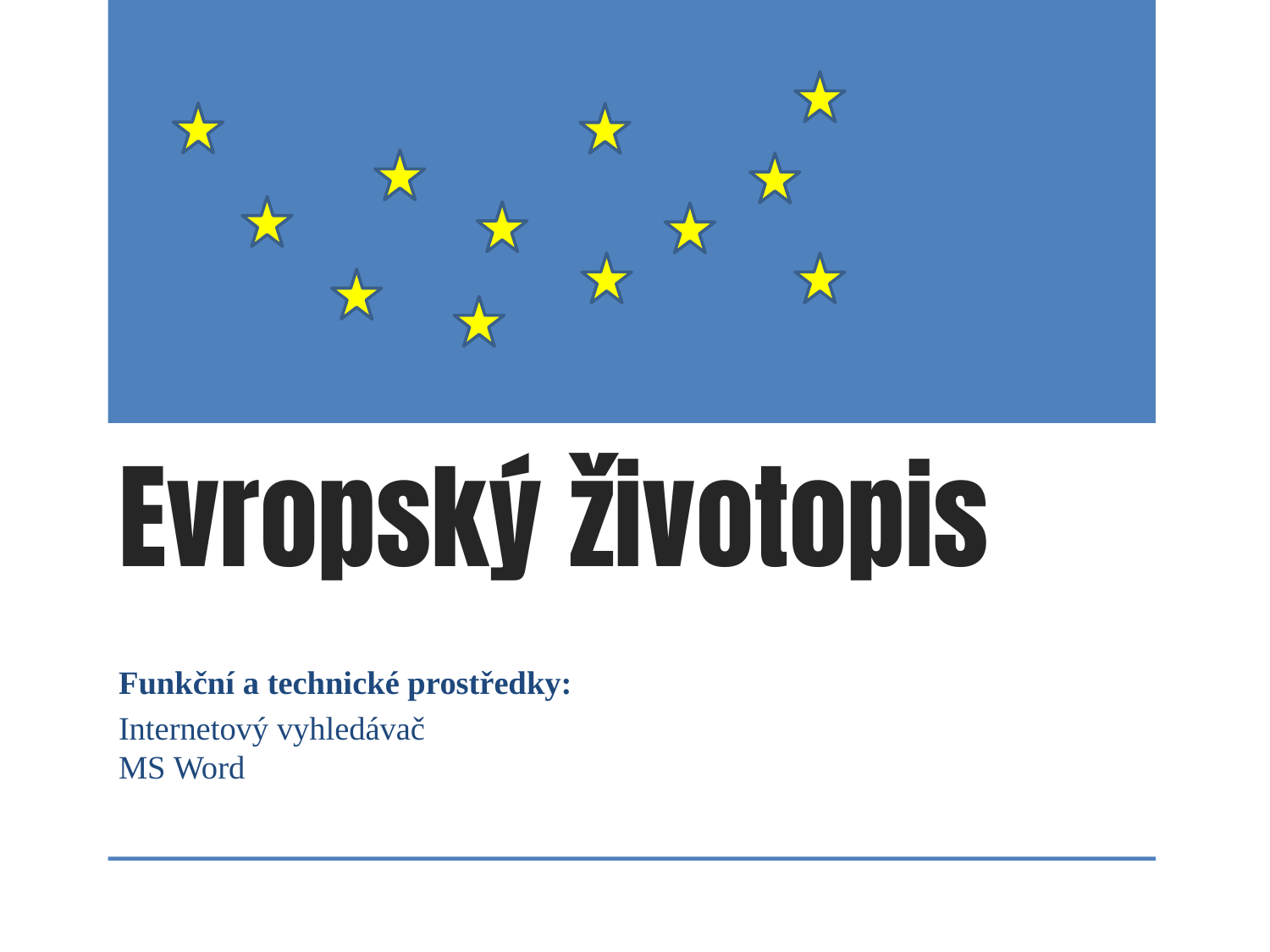

# Evropský životopis
Funkční a technické prostředky:
Internetový vyhledávač
MS Word